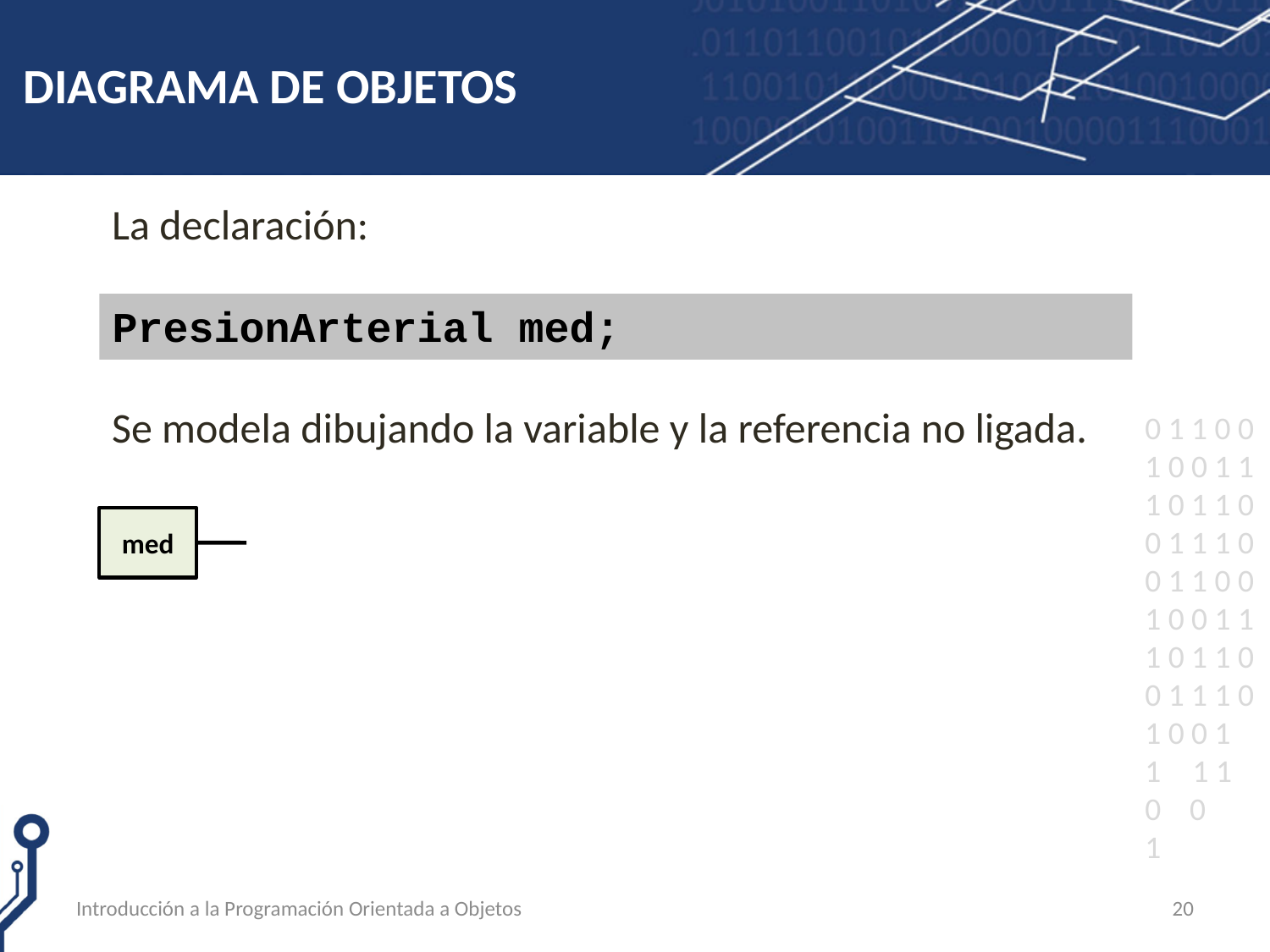

# DIAGRAMA DE OBJETOS
La declaración:

Se modela dibujando la variable y la referencia no ligada.
PresionArterial med;
med
Introducción a la Programación Orientada a Objetos
20